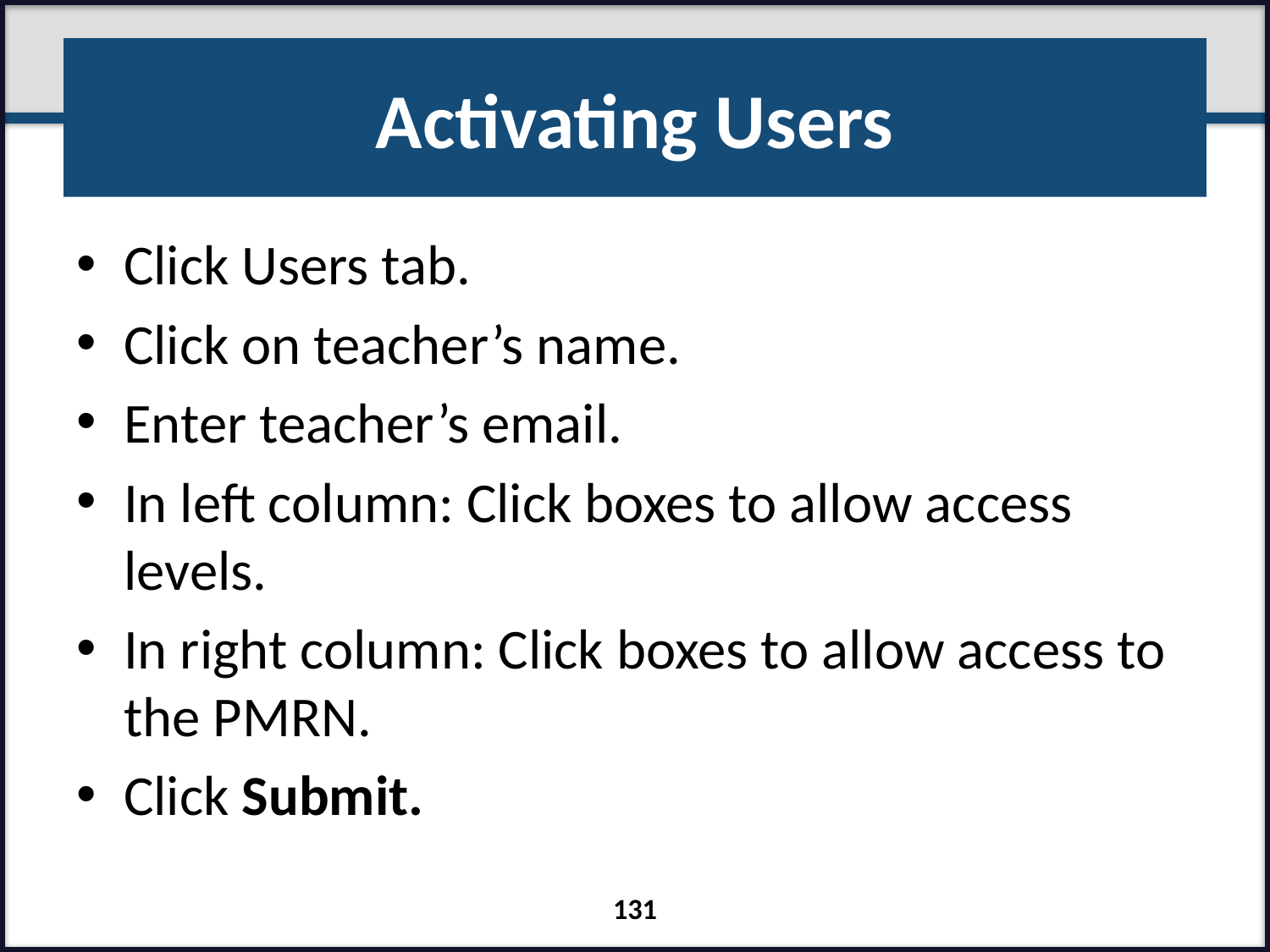

# Activating Users
Click Users tab.
Click on teacher’s name.
Enter teacher’s email.
In left column: Click boxes to allow access levels.
In right column: Click boxes to allow access to the PMRN.
Click Submit.
131